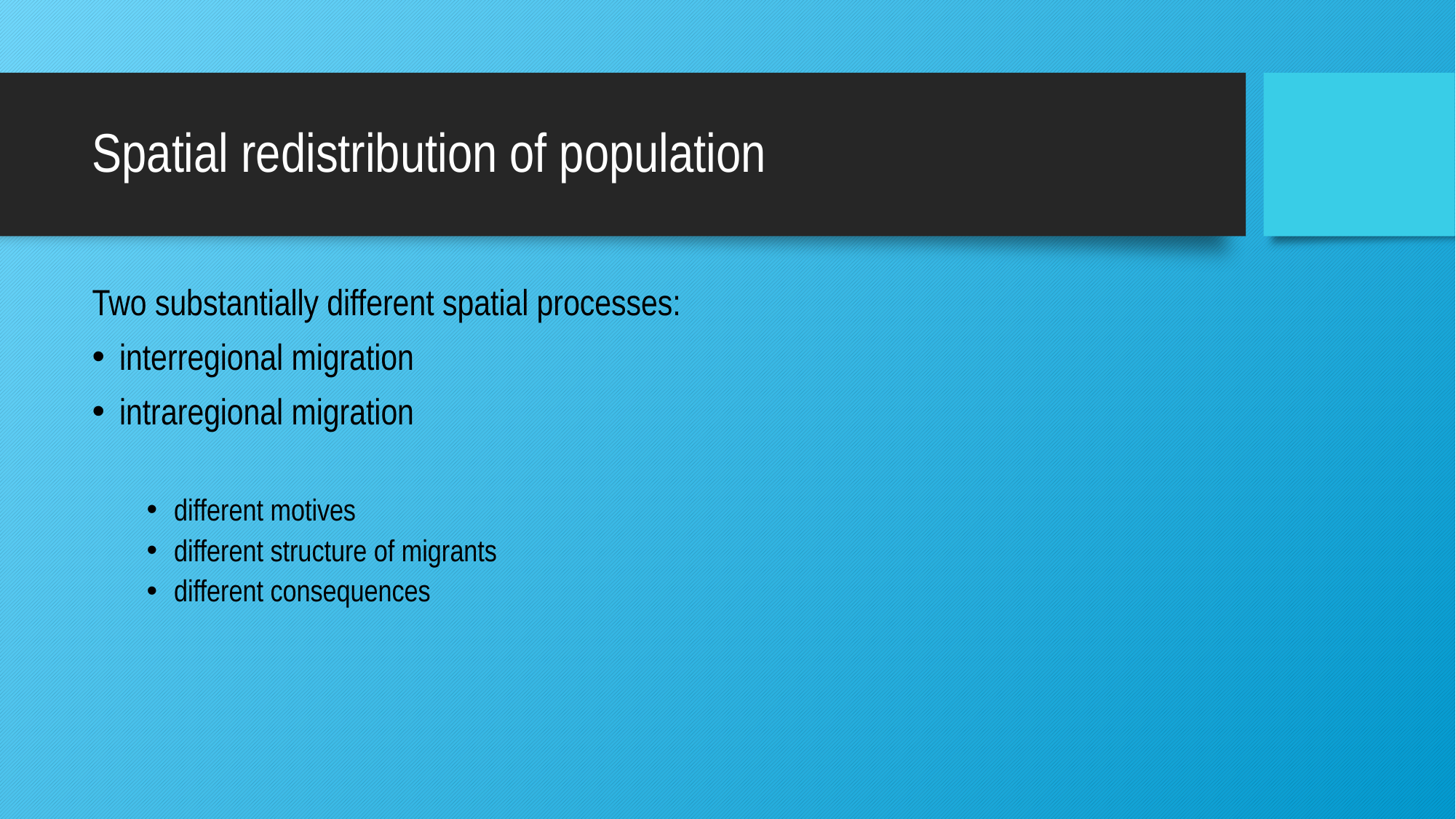

# Spatial redistribution of population
Two substantially different spatial processes:
interregional migration
intraregional migration

different motives
different structure of migrants
different consequences